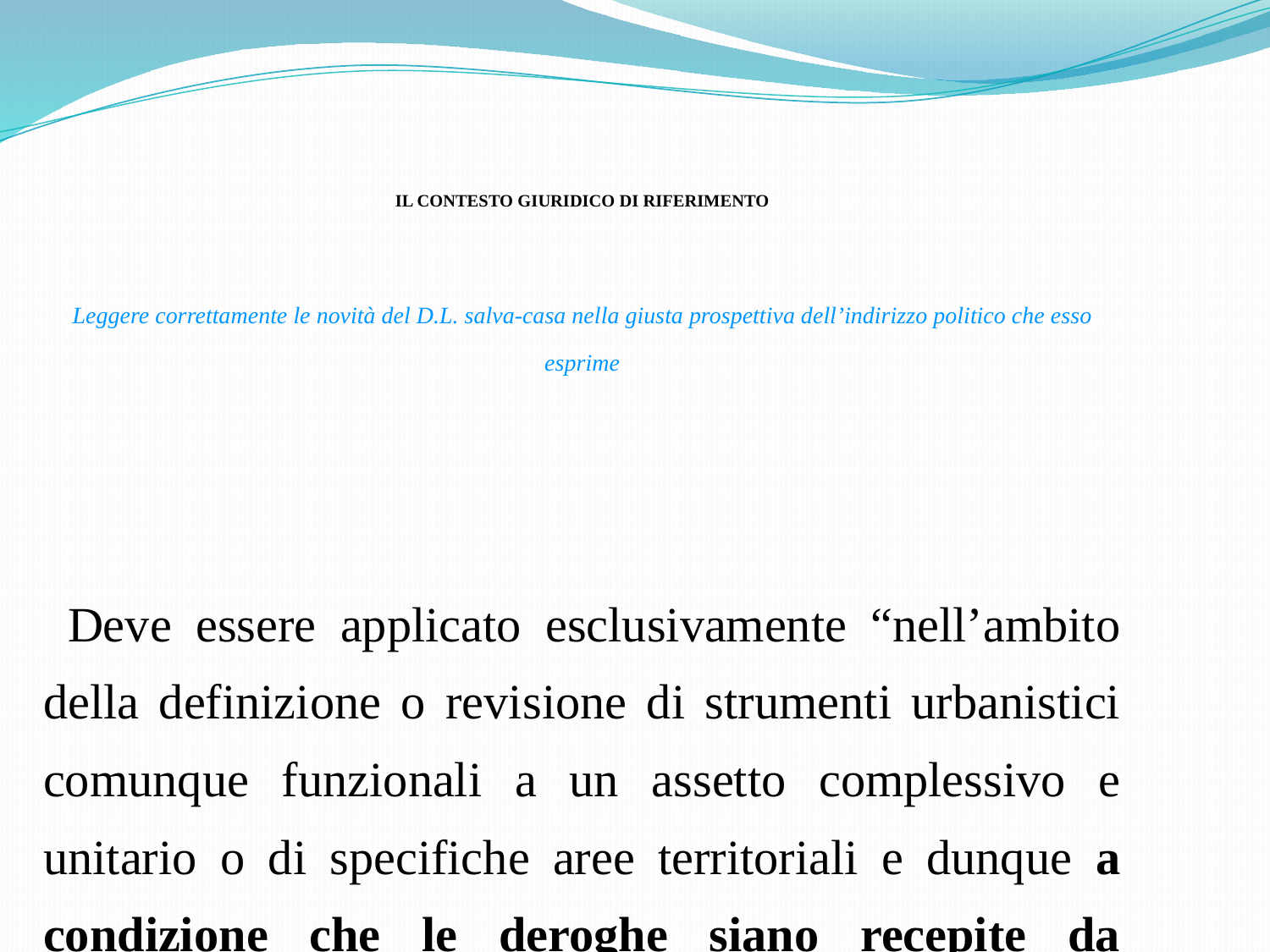

IL CONTESTO GIURIDICO DI RIFERIMENTO

Leggere correttamente le novità del D.L. salva-casa nella giusta prospettiva dell’indirizzo politico che esso esprime

 Deve essere applicato esclusivamente “nell’ambito della definizione o revisione di strumenti urbanistici comunque funzionali a un assetto complessivo e unitario o di specifiche aree territoriali e dunque a condizione che le deroghe siano recepite da strumenti urbanistici attuativi e non riguardino singoli edifici”.